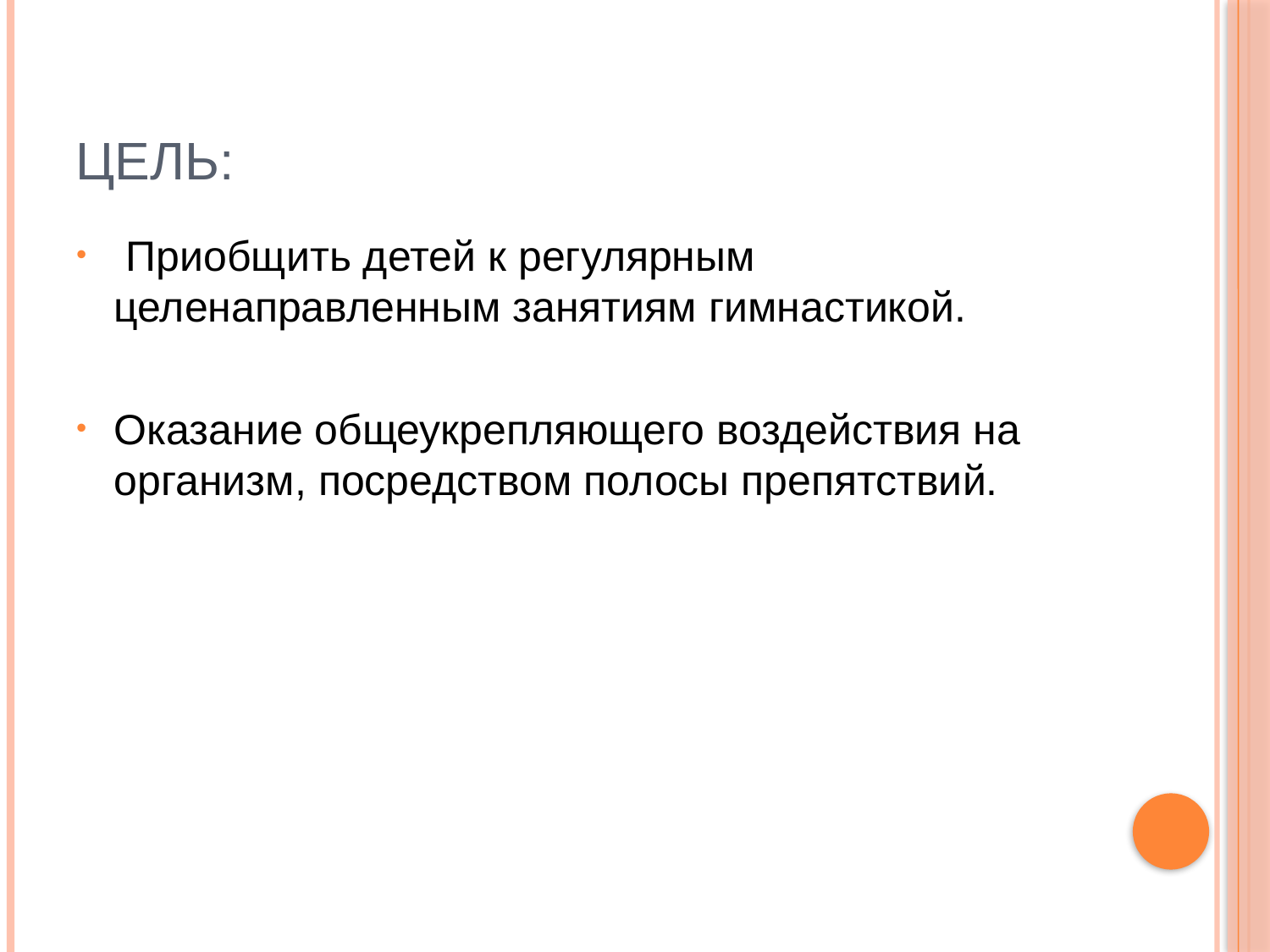

# Цель:
 Приобщить детей к регулярным целенаправленным занятиям гимнастикой.

Оказание общеукрепляющего воздействия на организм, посредством полосы препятствий.